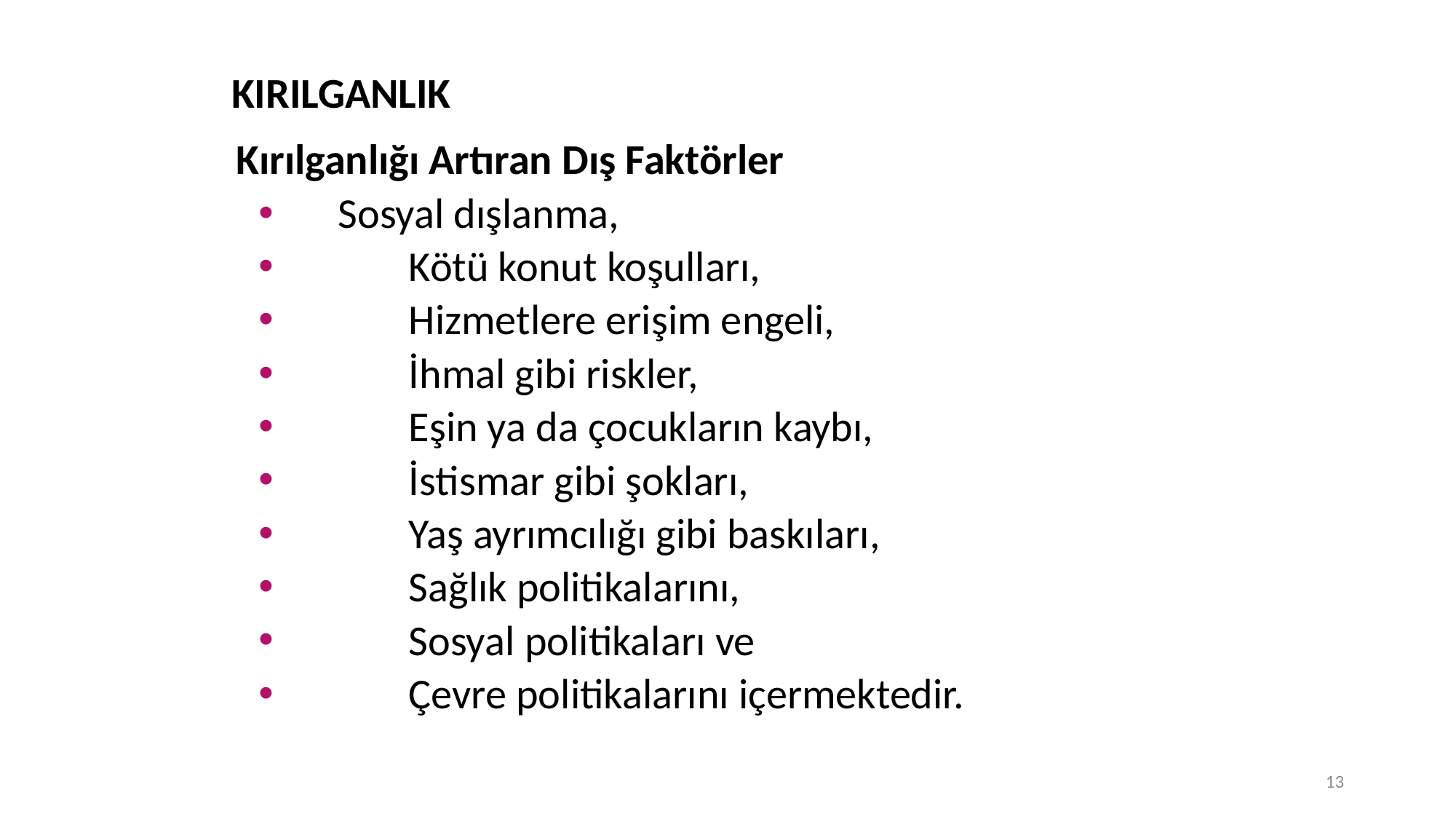

# KIRILGANLIK
Kırılganlığı Artıran Dış Faktörler
    Sosyal dışlanma,
	Kötü konut koşulları,
	Hizmetlere erişim engeli,
	İhmal gibi riskler,
	Eşin ya da çocukların kaybı,
	İstismar gibi şokları,
	Yaş ayrımcılığı gibi baskıları,
	Sağlık politikalarını,
	Sosyal politikaları ve
	Çevre politikalarını içermektedir.
13